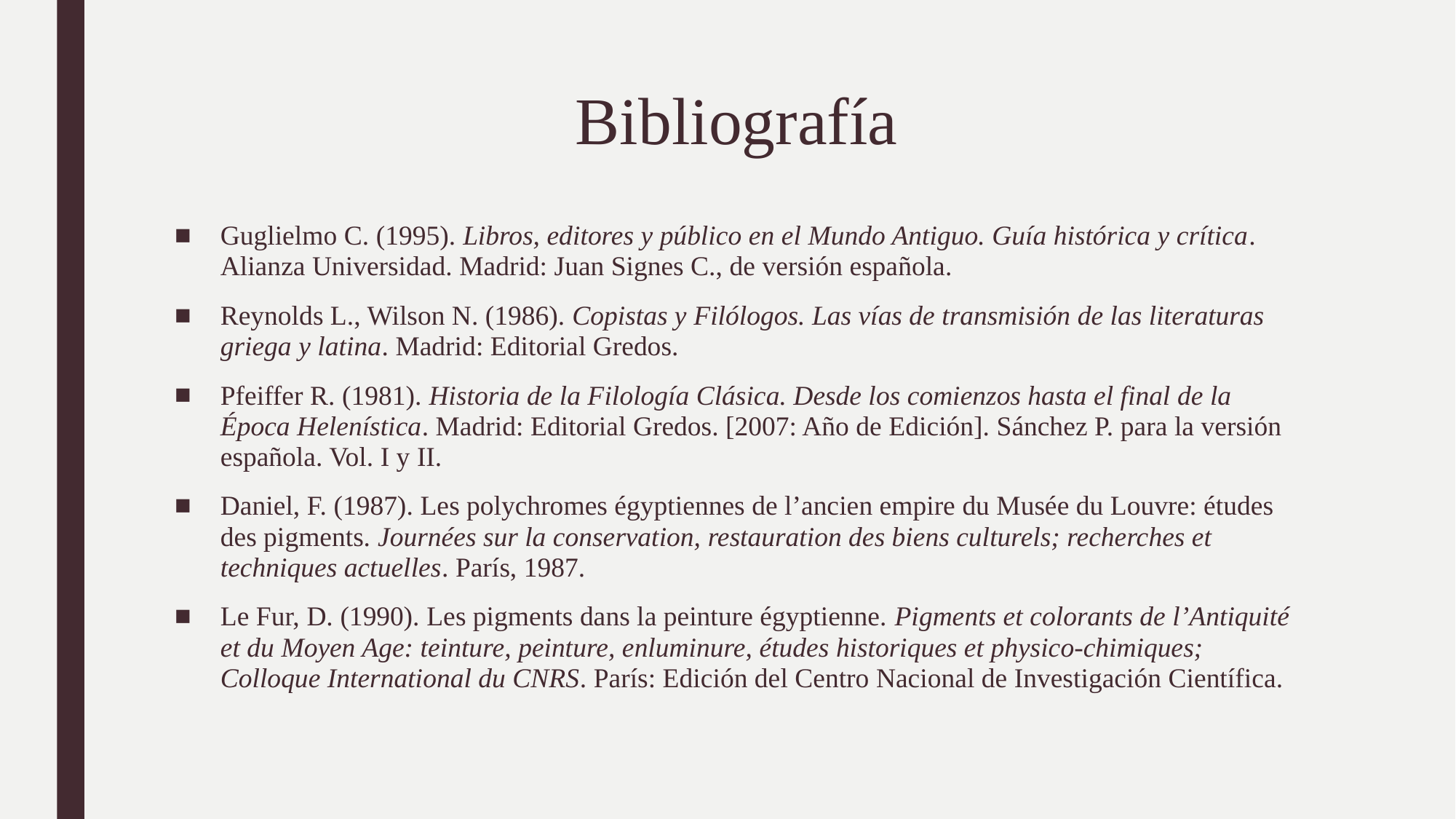

# Bibliografía
Guglielmo C. (1995). Libros, editores y público en el Mundo Antiguo. Guía histórica y crítica. Alianza Universidad. Madrid: Juan Signes C., de versión española.
Reynolds L., Wilson N. (1986). Copistas y Filólogos. Las vías de transmisión de las literaturas griega y latina. Madrid: Editorial Gredos.
Pfeiffer R. (1981). Historia de la Filología Clásica. Desde los comienzos hasta el final de la Época Helenística. Madrid: Editorial Gredos. [2007: Año de Edición]. Sánchez P. para la versión española. Vol. I y II.
Daniel, F. (1987). Les polychromes égyptiennes de l’ancien empire du Musée du Louvre: études des pigments. Journées sur la conservation, restauration des biens culturels; recherches et techniques actuelles. París, 1987.
Le Fur, D. (1990). Les pigments dans la peinture égyptienne. Pigments et colorants de l’Antiquité et du Moyen Age: teinture, peinture, enluminure, études historiques et physico-chimiques; Colloque International du CNRS. París: Edición del Centro Nacional de Investigación Científica.